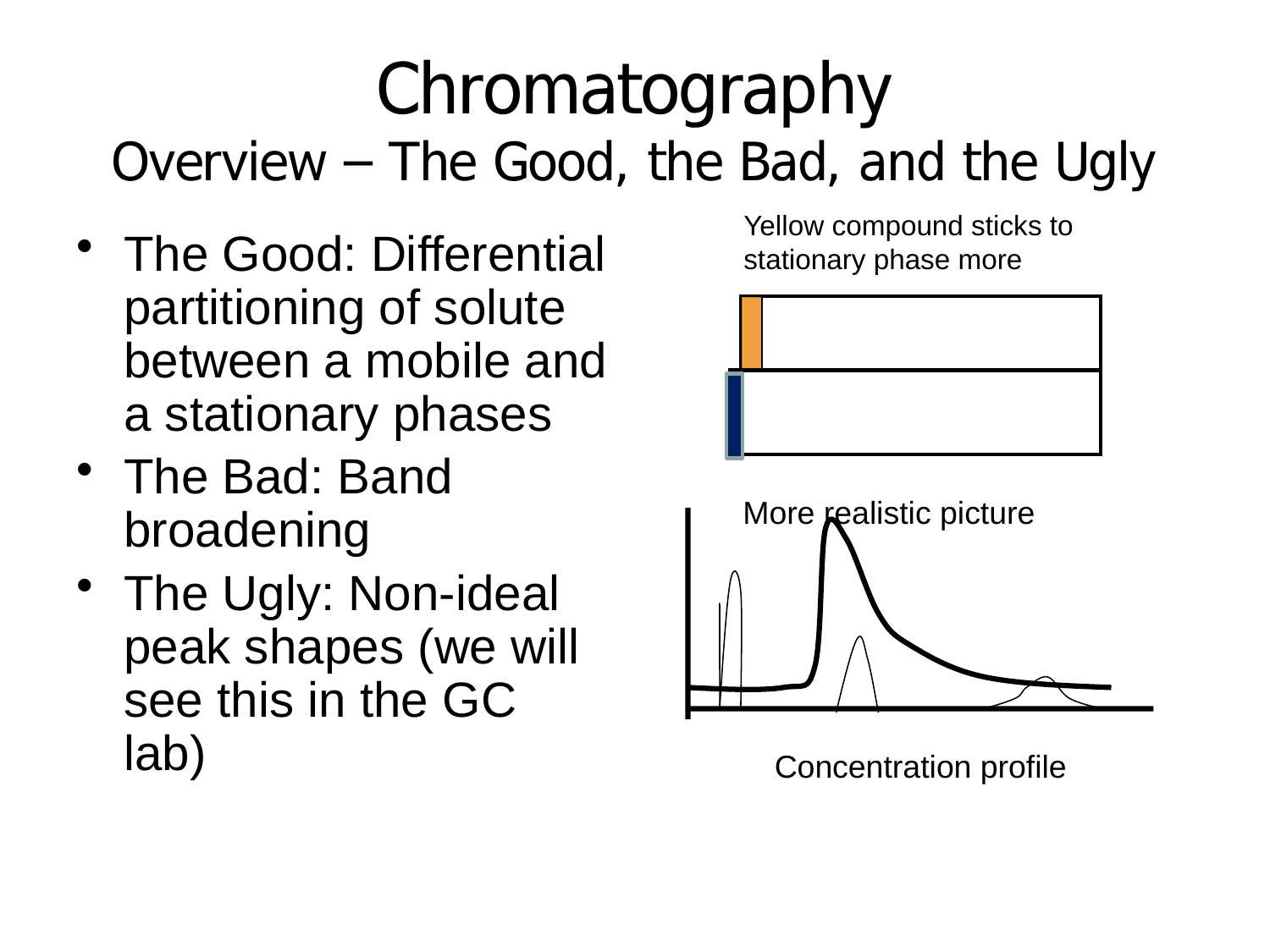

# Chromatography Overview – The Good, the Bad, and the Ugly
Yellow compound sticks to stationary phase more
The Good: Differential partitioning of solute between a mobile and a stationary phases
The Bad: Band broadening
The Ugly: Non-ideal peak shapes (we will see this in the GC lab)

More realistic picture

Concentration profile